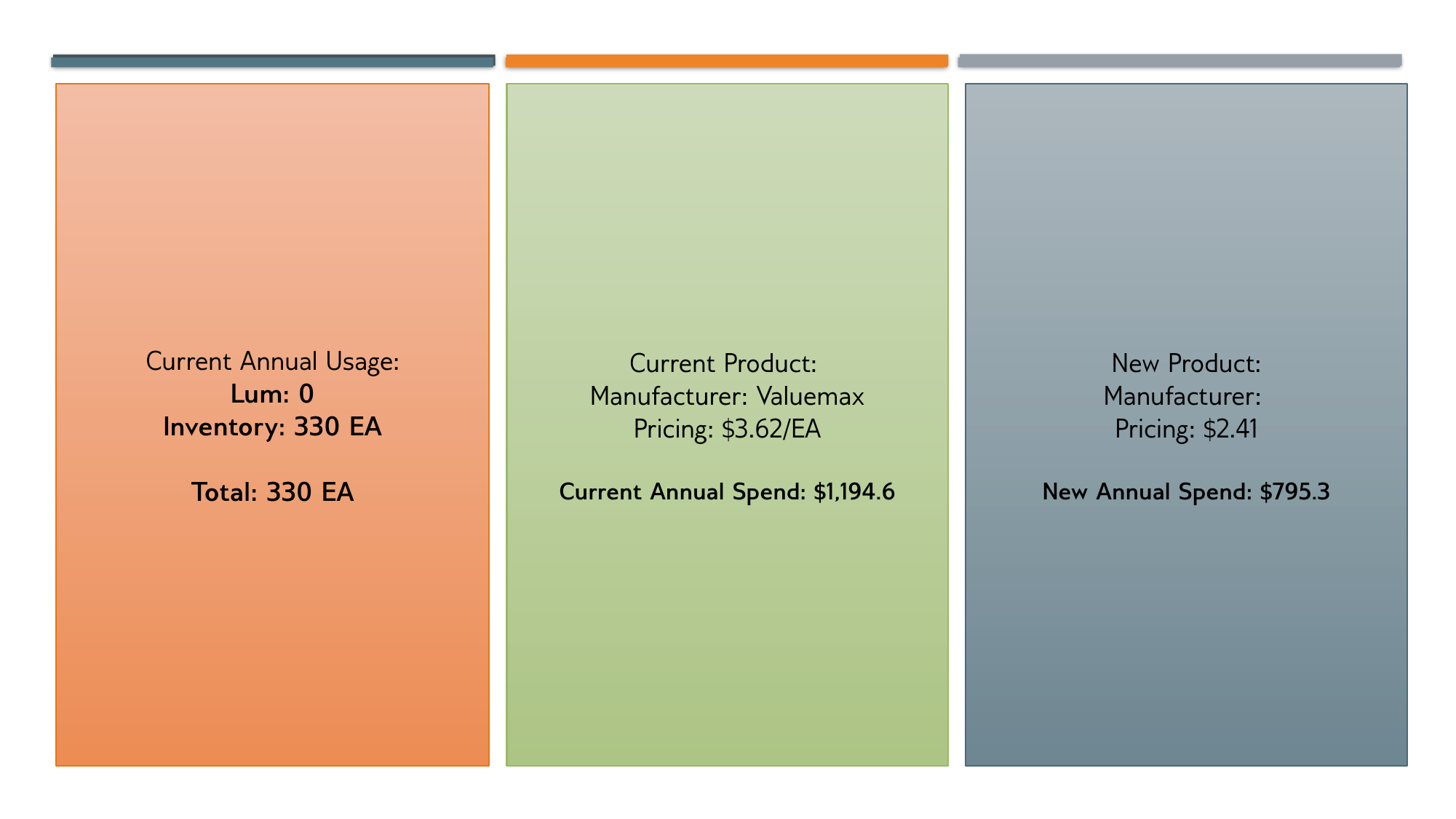

Current Product:
Manufacturer: Valuemax
Pricing: $3.62/EA

Current Annual Spend: $1,194.6
New Product:
Manufacturer:
Pricing: $2.41

New Annual Spend: $795.3
 Current Annual Usage:
Lum: 0
Inventory: 330 EA

Total: 330 EA